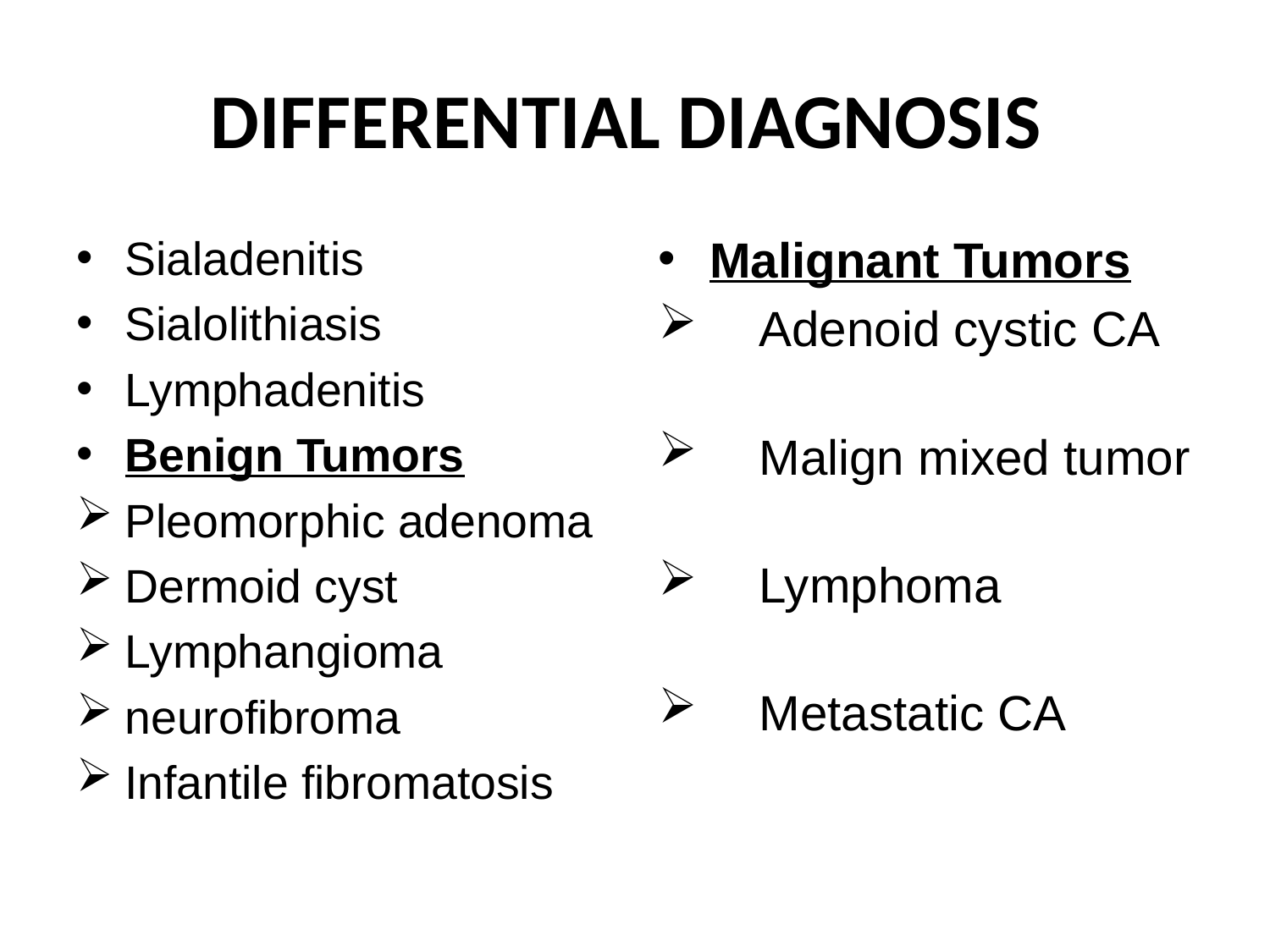

# DIFFERENTIAL DIAGNOSIS
Sialadenitis
Sialolithiasis
Lymphadenitis
Benign Tumors
Pleomorphic adenoma
Dermoid cyst
Lymphangioma
neurofibroma
Infantile fibromatosis

Malignant Tumors
 Adenoid cystic CA
 Malign mixed tumor
 Lymphoma
 Metastatic CA